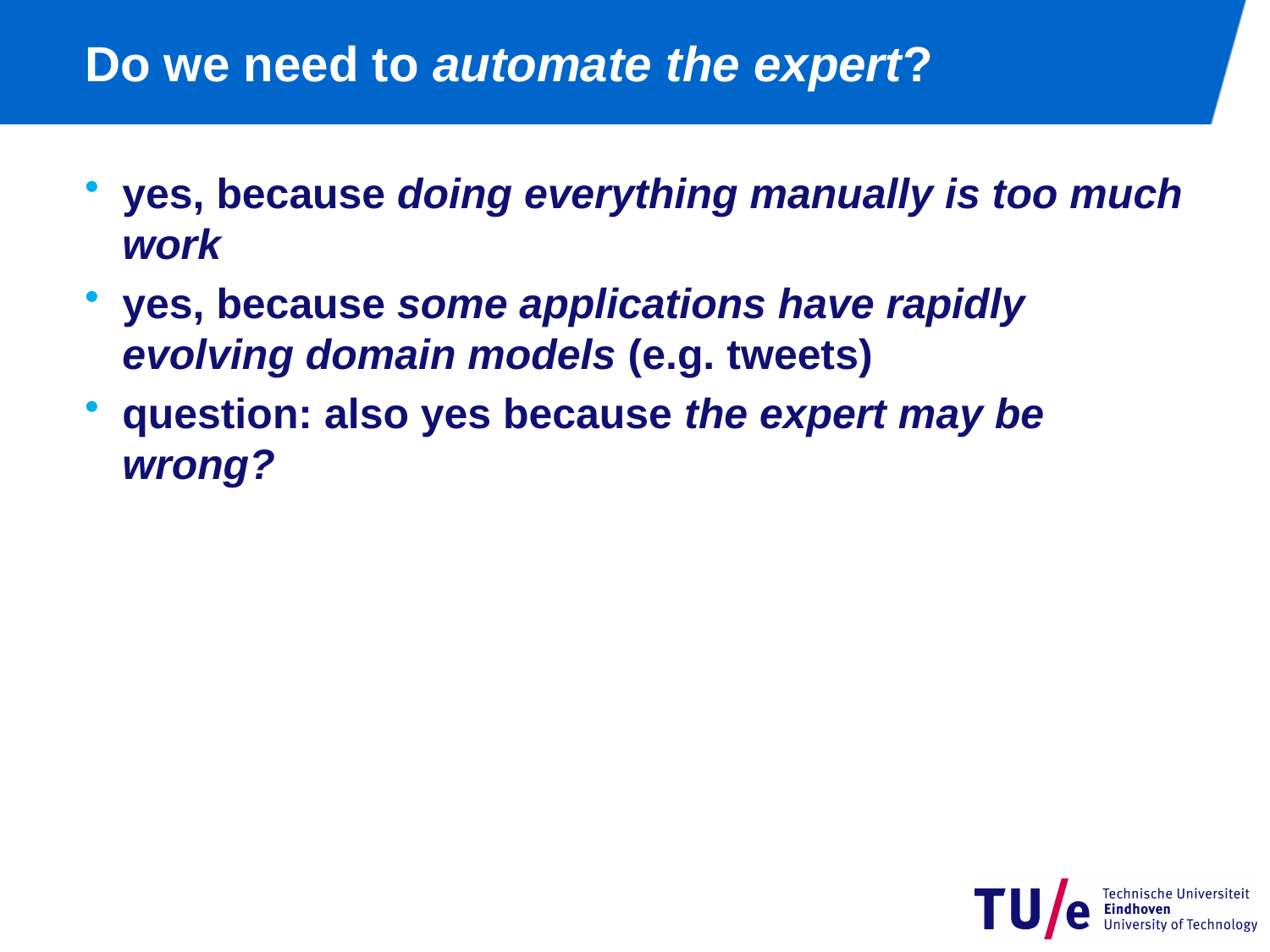

# Do we need to automate the expert?
yes, because doing everything manually is too much work
yes, because some applications have rapidly evolving domain models (e.g. tweets)
question: also yes because the expert may be wrong?